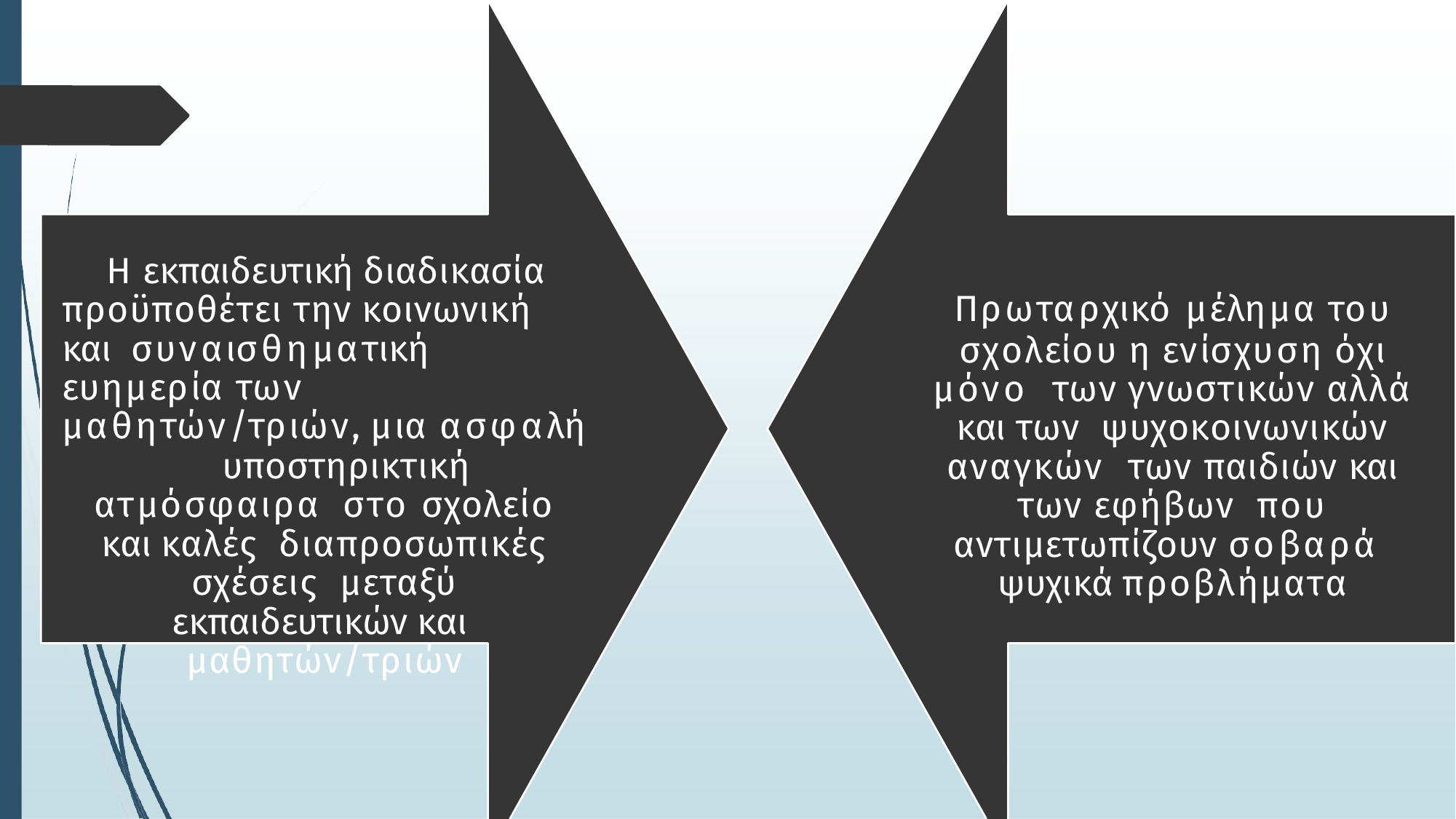

Η εκπαιδευτική διαδικασία  προϋποθέτει την κοινωνική και  συναισθηματική ευημερία των  μαθητών/τριών, μια ασφαλή
υποστηρικτική ατμόσφαιρα  στο σχολείο και καλές  διαπροσωπικές σχέσεις  μεταξύ εκπαιδευτικών και  μαθητών/τριών
Πρωταρχικό μέλημα του
σχολείου η ενίσχυση όχι μόνο  των γνωστικών αλλά και των  ψυχοκοινωνικών αναγκών  των παιδιών και των εφήβων  που αντιμετωπίζουν σοβαρά  ψυχικά προβλήματα